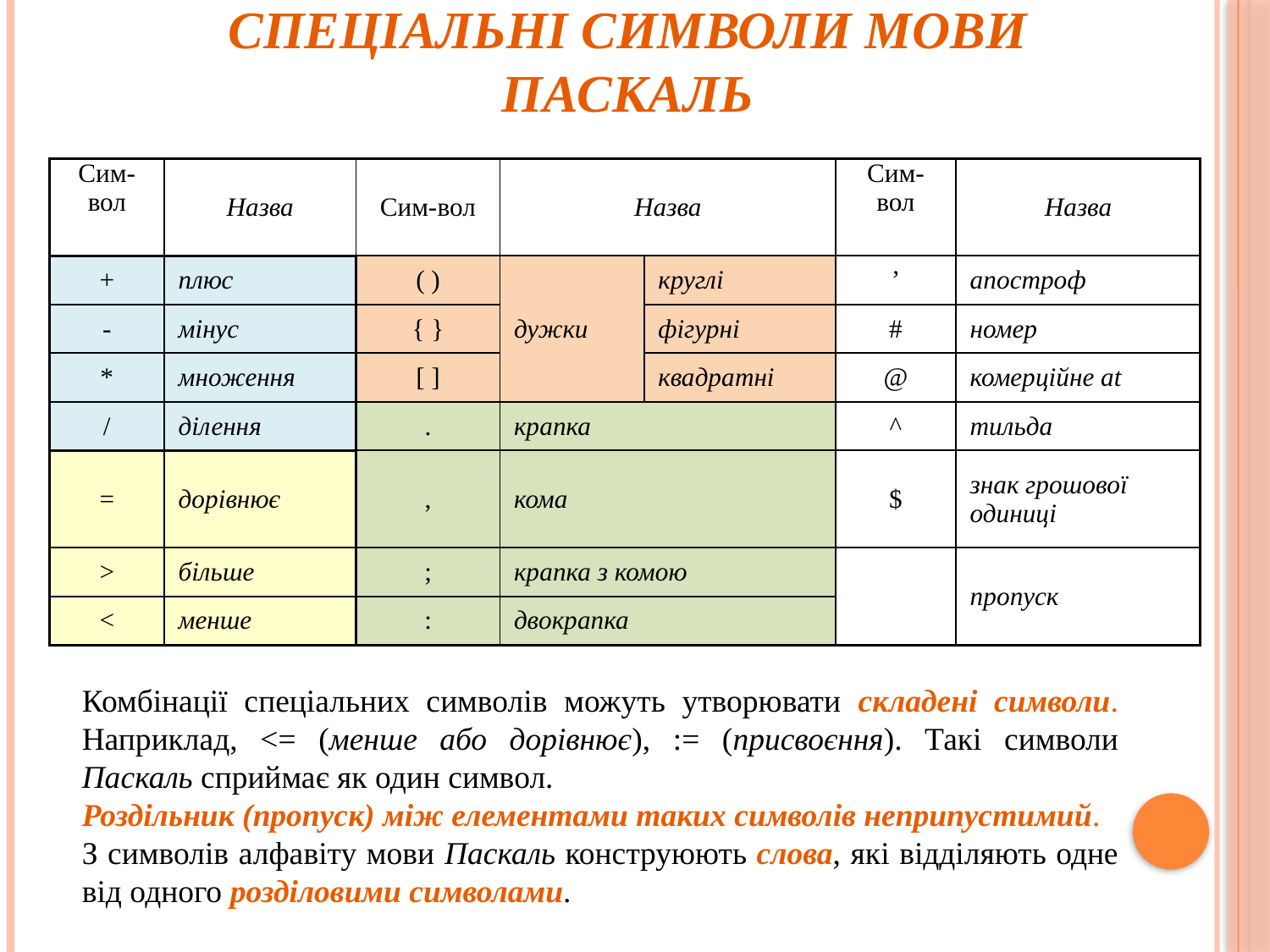

# Спеціальні символи мови Паскаль
| Сим-вол | Назва | Сим-вол | Назва |  | Сим-вол | Назва |
| --- | --- | --- | --- | --- | --- | --- |
| + | плюс | ( ) | дужки | круглі | ’ | апостроф |
| - | мінус | { } |  | фігурні | # | номер |
| \* | множення | [ ] |  | квадратні | @ | комерційне at |
| / | ділення | . | крапка |  | ^ | тильда |
| = | дорівнює | , | кома |  | $ | знак грошової одиниці |
| > | більше | ; | крапка з комою |  |  | пропуск |
| < | менше | : | двокрапка |  |  |  |
Комбінації спеціальних символів можуть утворювати складені символи. Наприклад, <= (менше або дорівнює), := (присвоєння). Такі символи Паскаль сприймає як один символ.
Роздільник (пропуск) між елементами таких символів неприпустимий.
З символів алфавіту мови Паскаль конструюють слова, які відділяють одне від одного розділовими символами.